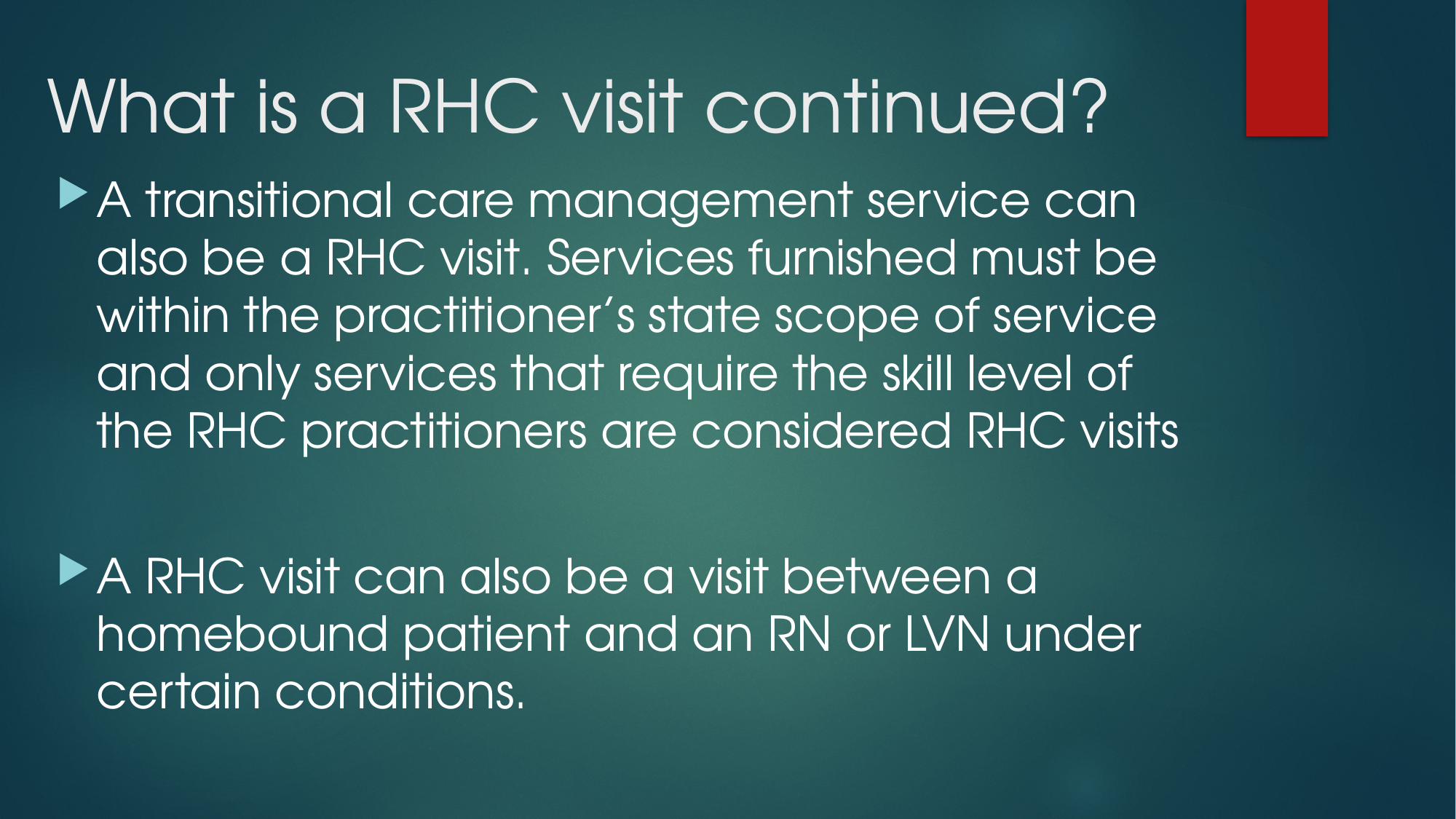

# What is a RHC visit continued?
A transitional care management service can also be a RHC visit. Services furnished must be within the practitioner’s state scope of service and only services that require the skill level of the RHC practitioners are considered RHC visits

A RHC visit can also be a visit between a homebound patient and an RN or LVN under certain conditions.